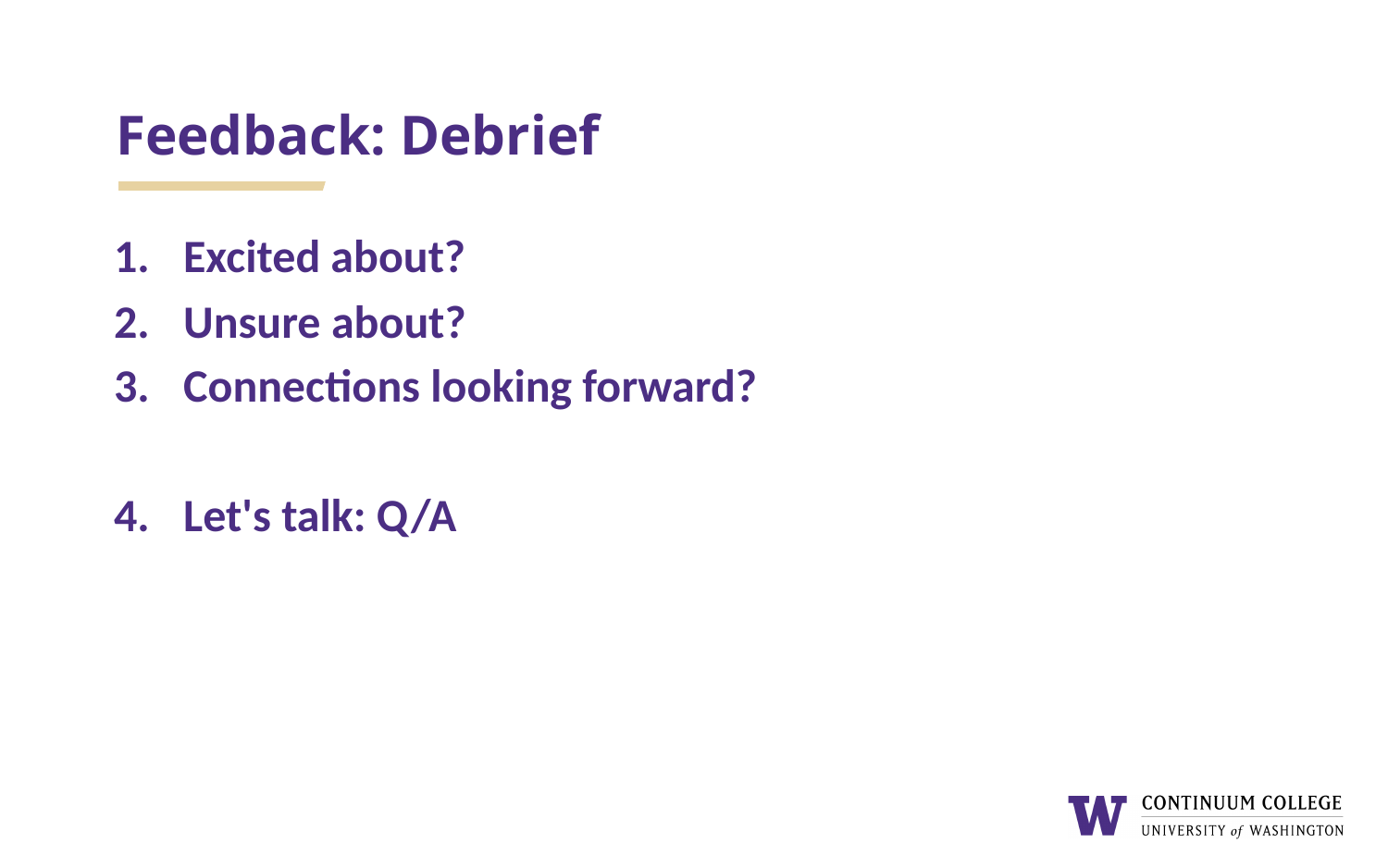

# Feedback: Debrief
Excited about?
Unsure about?
Connections looking forward?

Let's talk: Q/A